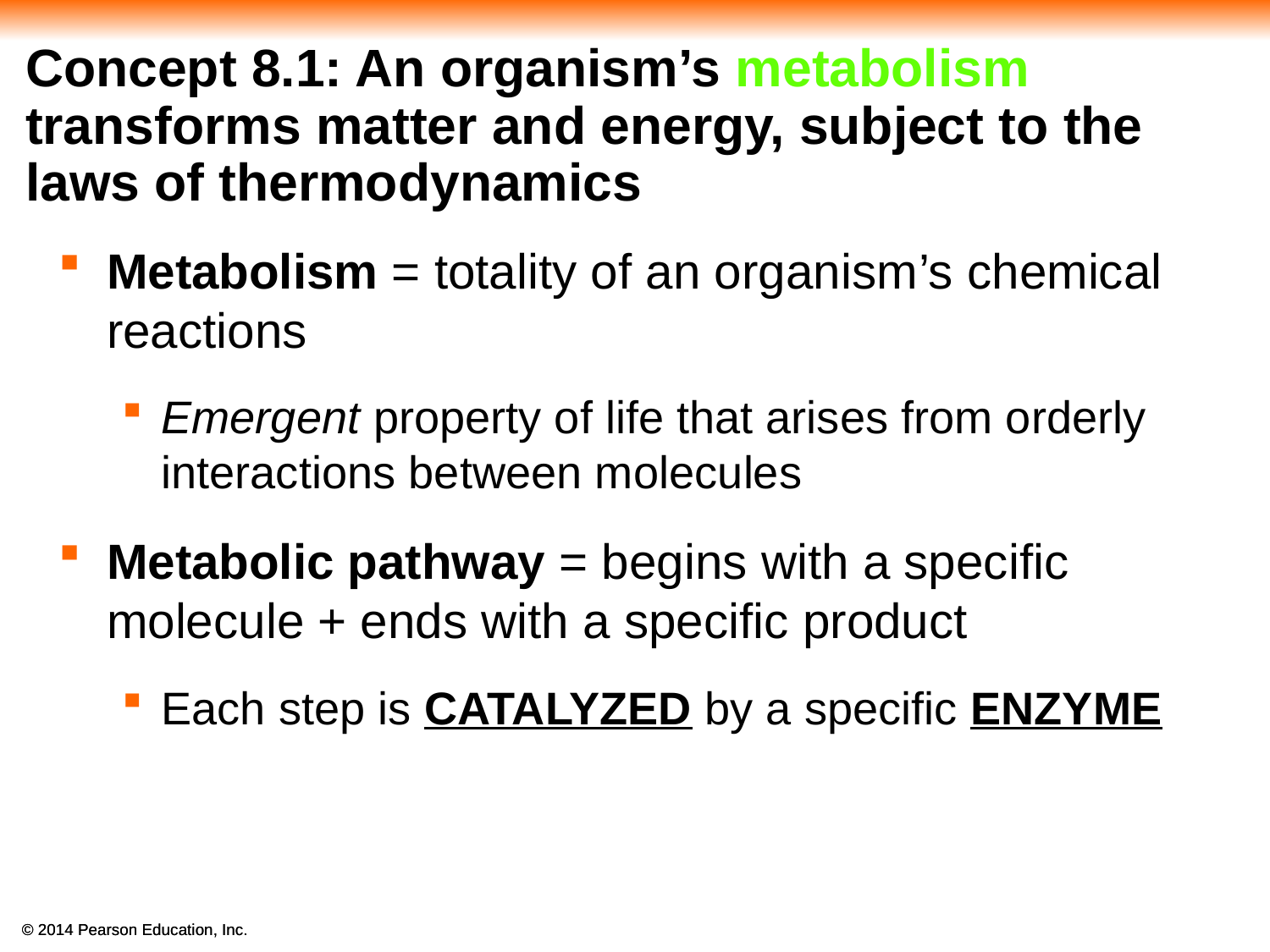

# Concept 8.1: An organism’s metabolism transforms matter and energy, subject to the laws of thermodynamics
Metabolism = totality of an organism’s chemical reactions
Emergent property of life that arises from orderly interactions between molecules
Metabolic pathway = begins with a specific molecule + ends with a specific product
Each step is CATALYZED by a specific ENZYME